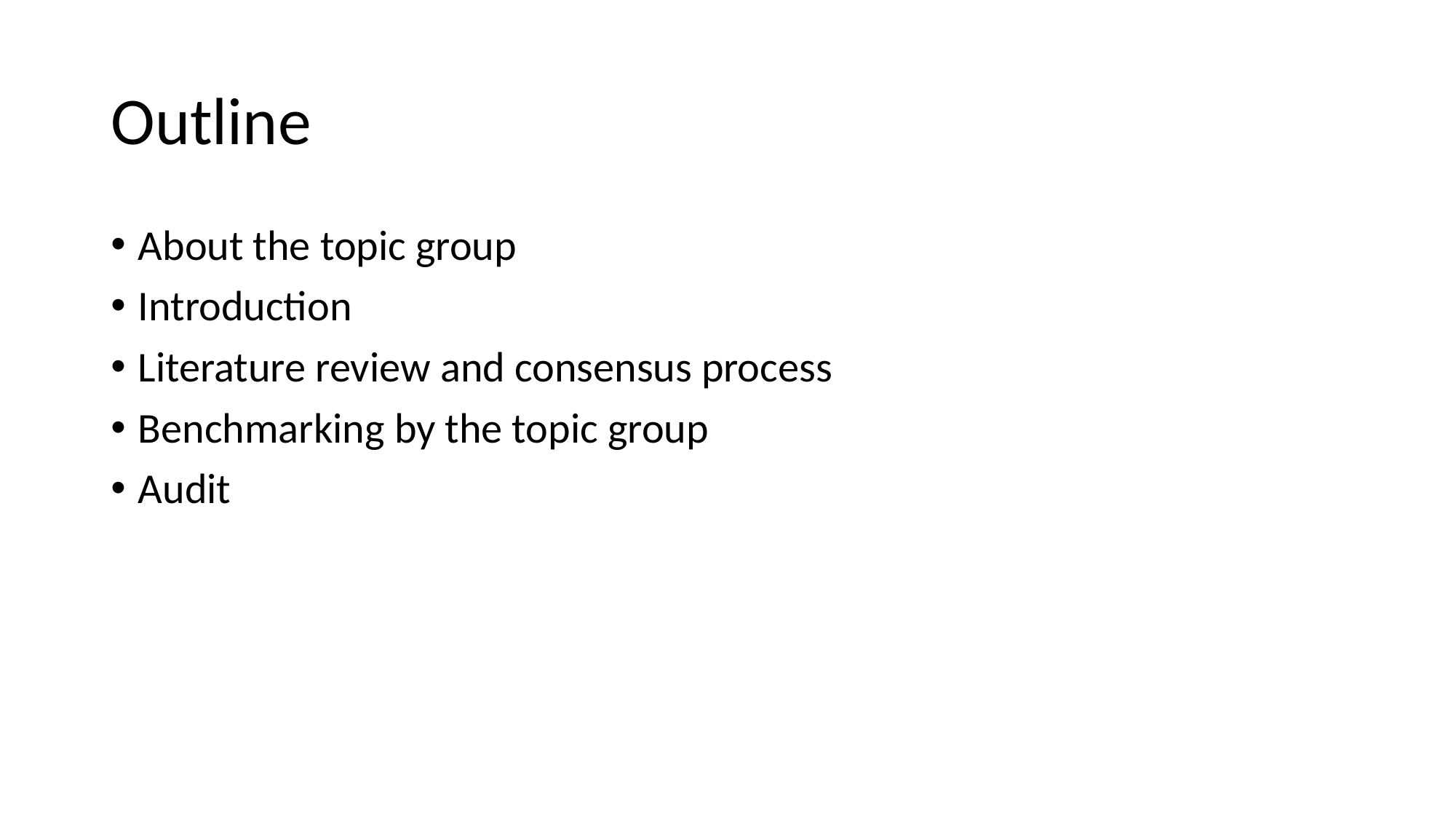

# Outline
About the topic group
Introduction
Literature review and consensus process
Benchmarking by the topic group
Audit